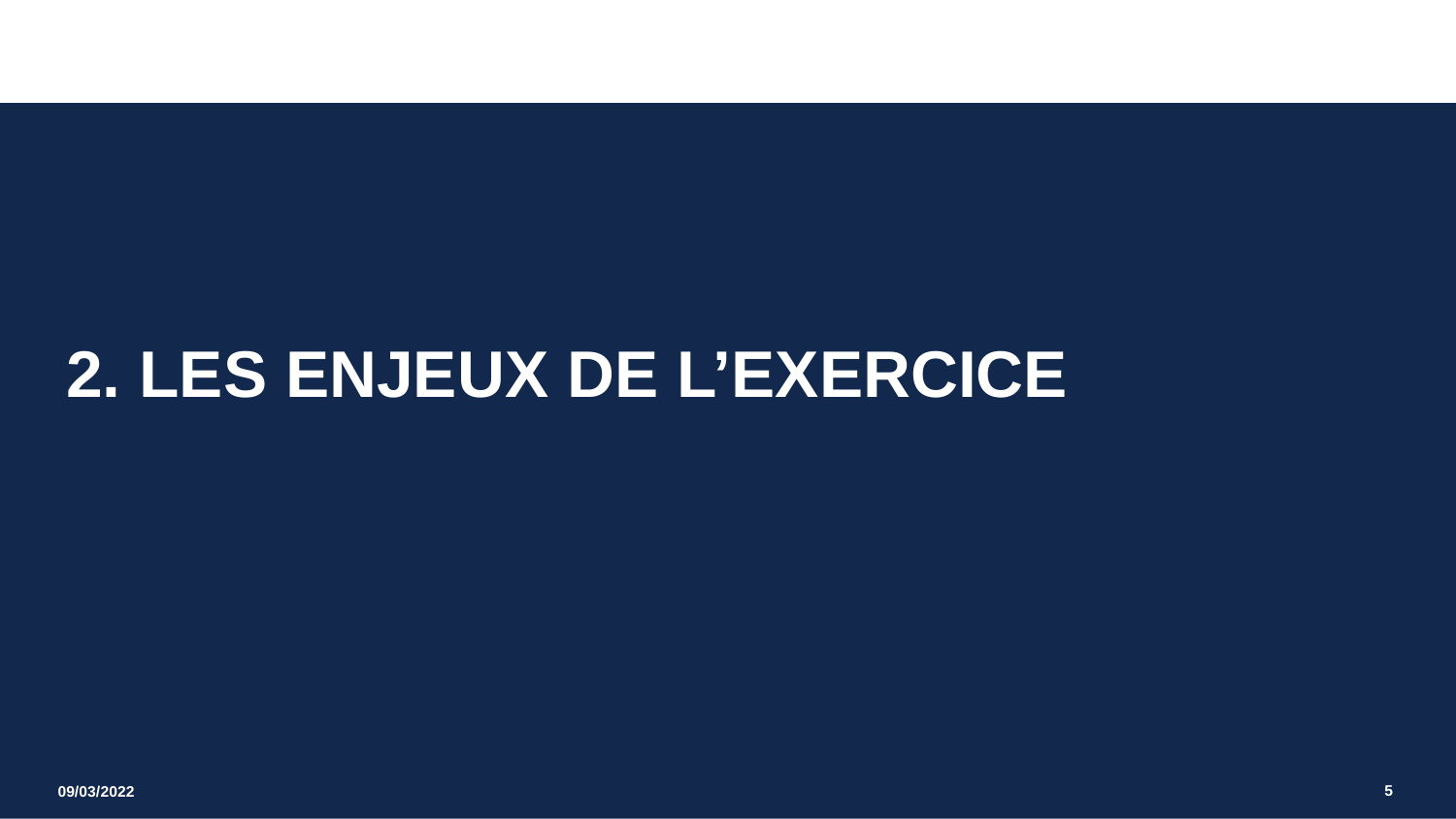

2. Les enjeux de l’exercice
5
09/03/2022